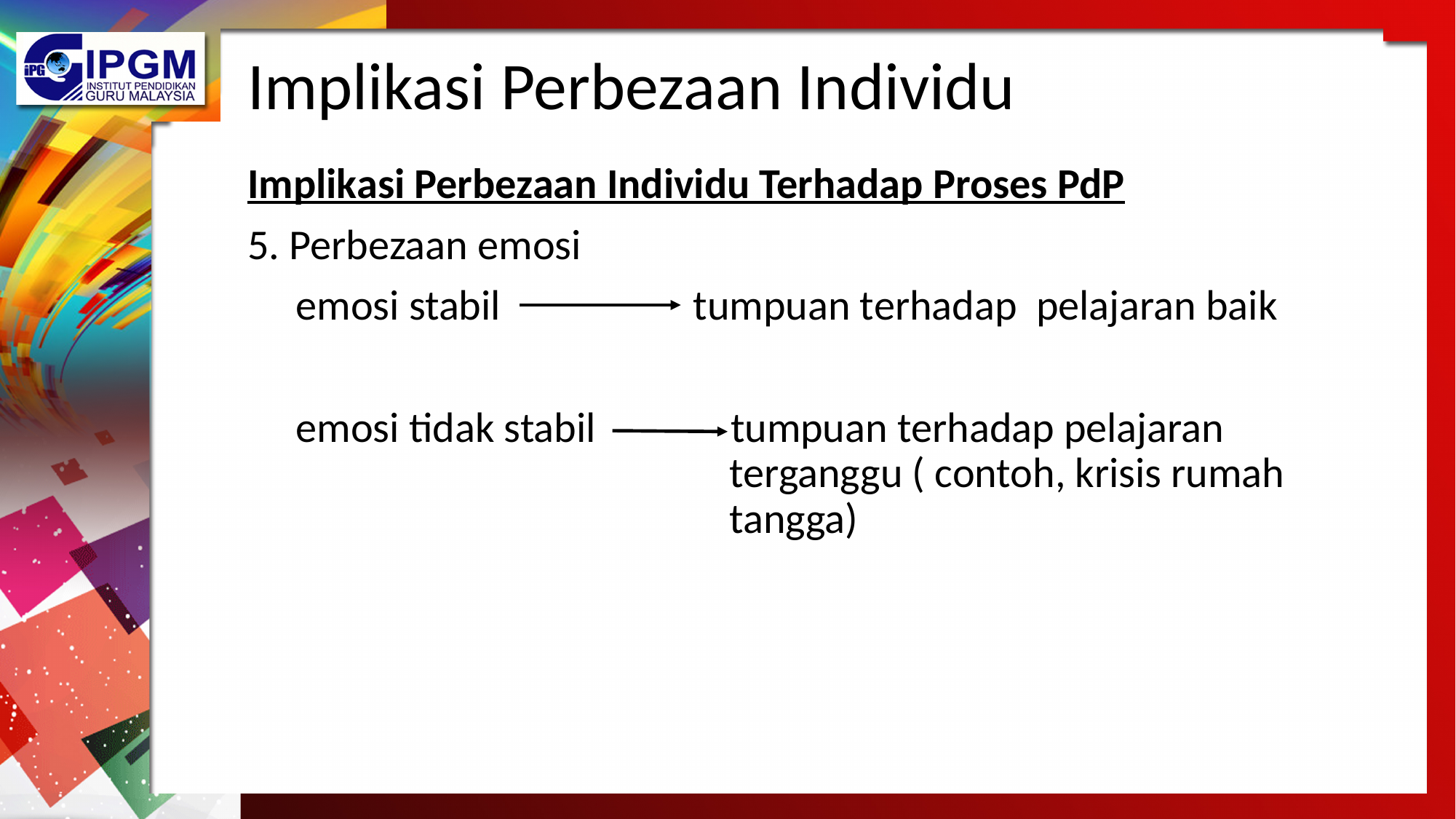

# Implikasi Perbezaan Individu
Implikasi Perbezaan Individu Terhadap Proses PdP
5. Perbezaan emosi
     emosi stabil                    tumpuan terhadap  pelajaran baik

     emosi tidak stabil              tumpuan terhadap pelajaran      terganggu ( contoh, krisis rumah tangga)